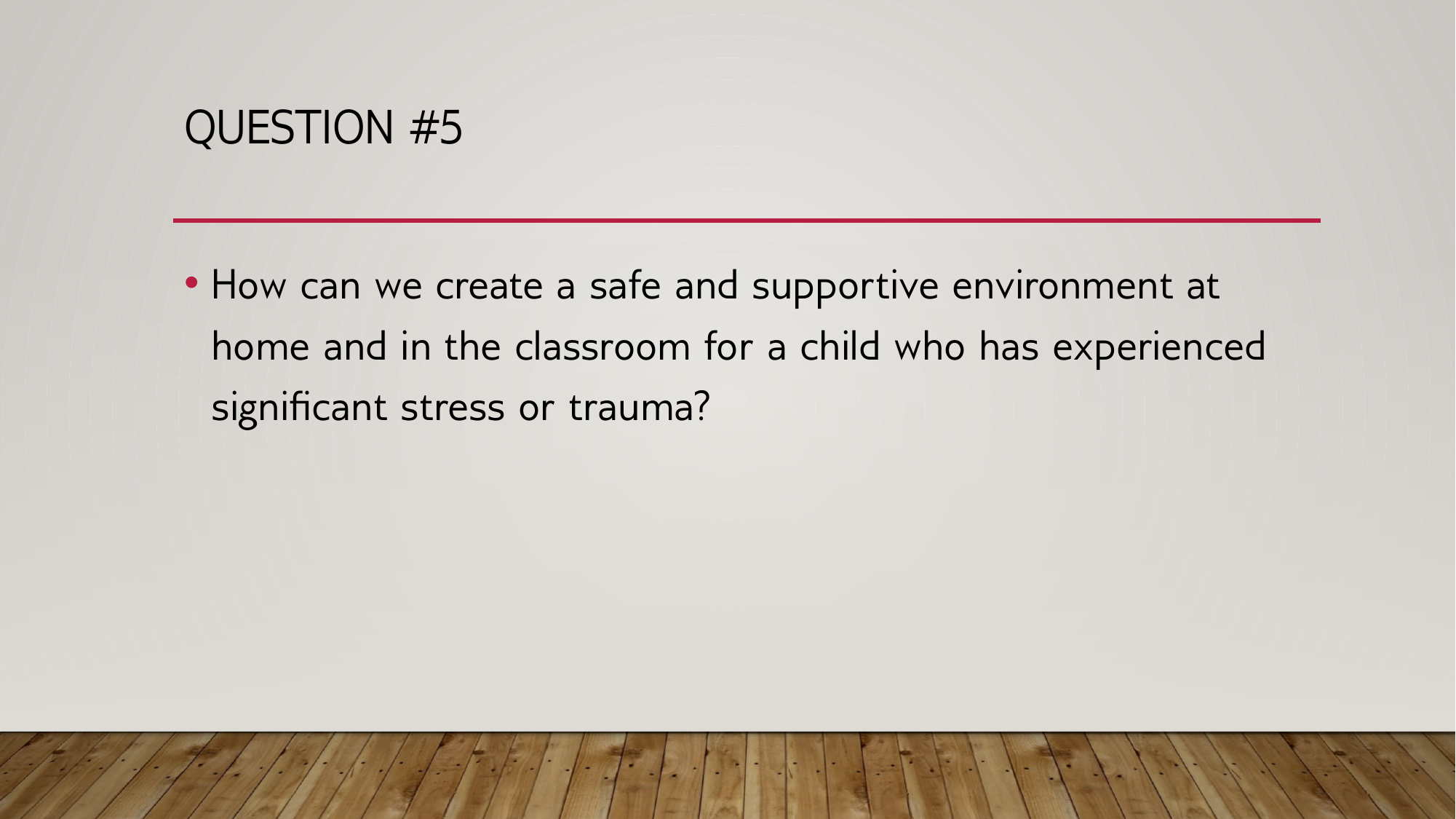

# Question #5
How can we create a safe and supportive environment at home and in the classroom for a child who has experienced significant stress or trauma?